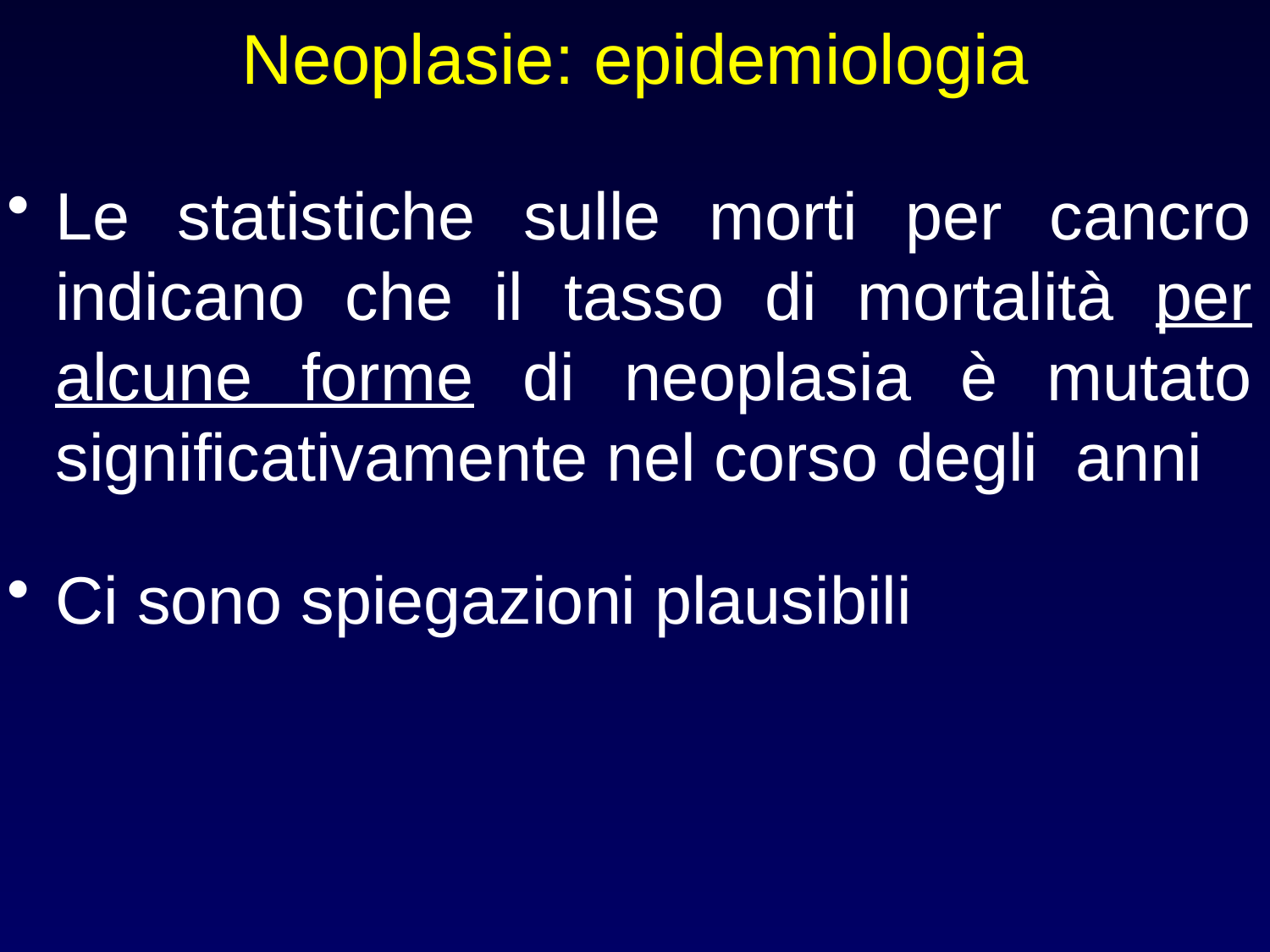

# Neoplasie: epidemiologia
Le statistiche sulle morti per cancro indicano che il tasso di mortalità per alcune forme di neoplasia è mutato significativamente nel corso degli  anni

Ci sono spiegazioni plausibili